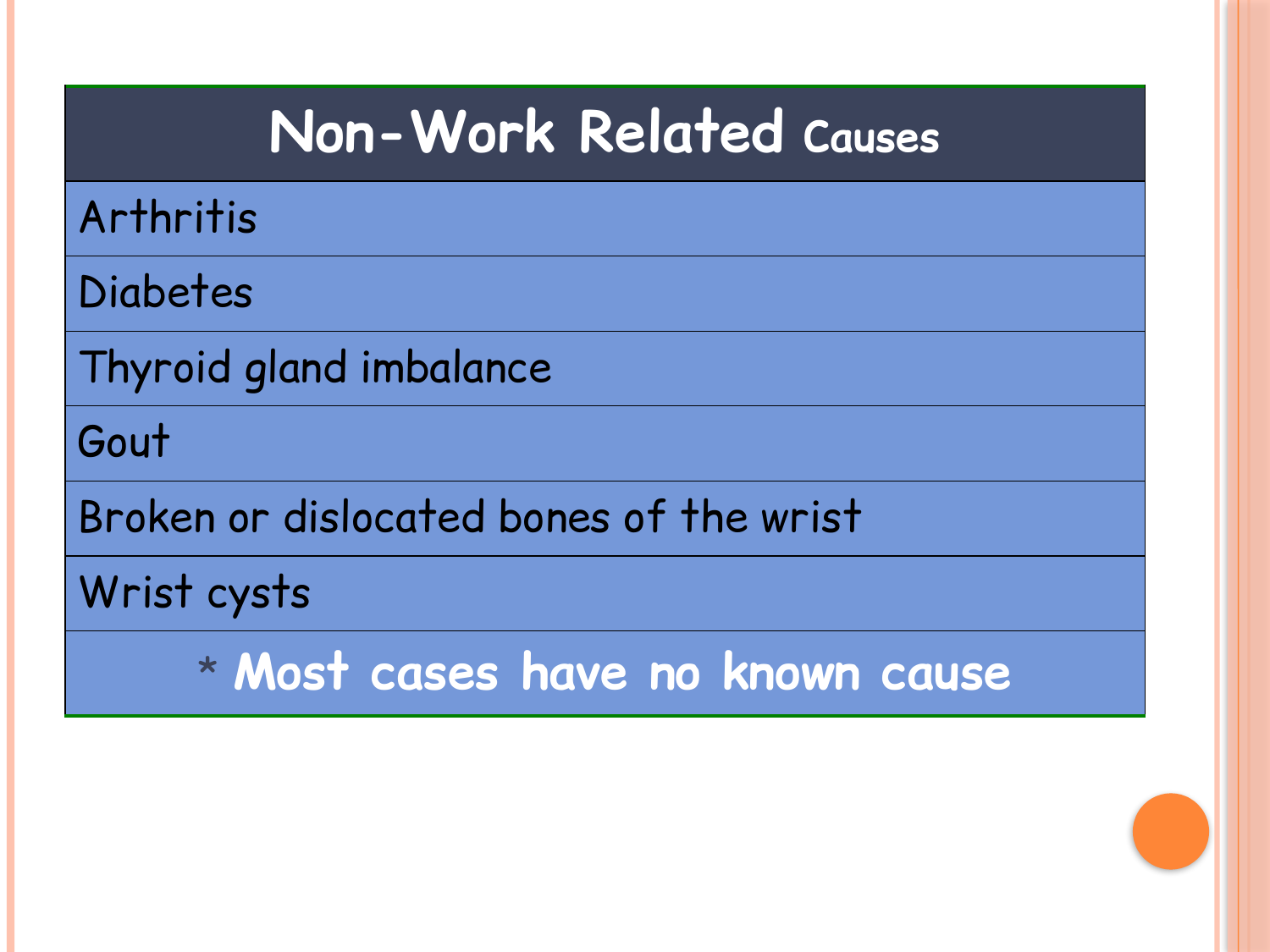

| Non-Work Related Causes |
| --- |
| Arthritis |
| Diabetes |
| Thyroid gland imbalance |
| Gout |
| Broken or dislocated bones of the wrist |
| Wrist cysts |
| \* Most cases have no known cause |